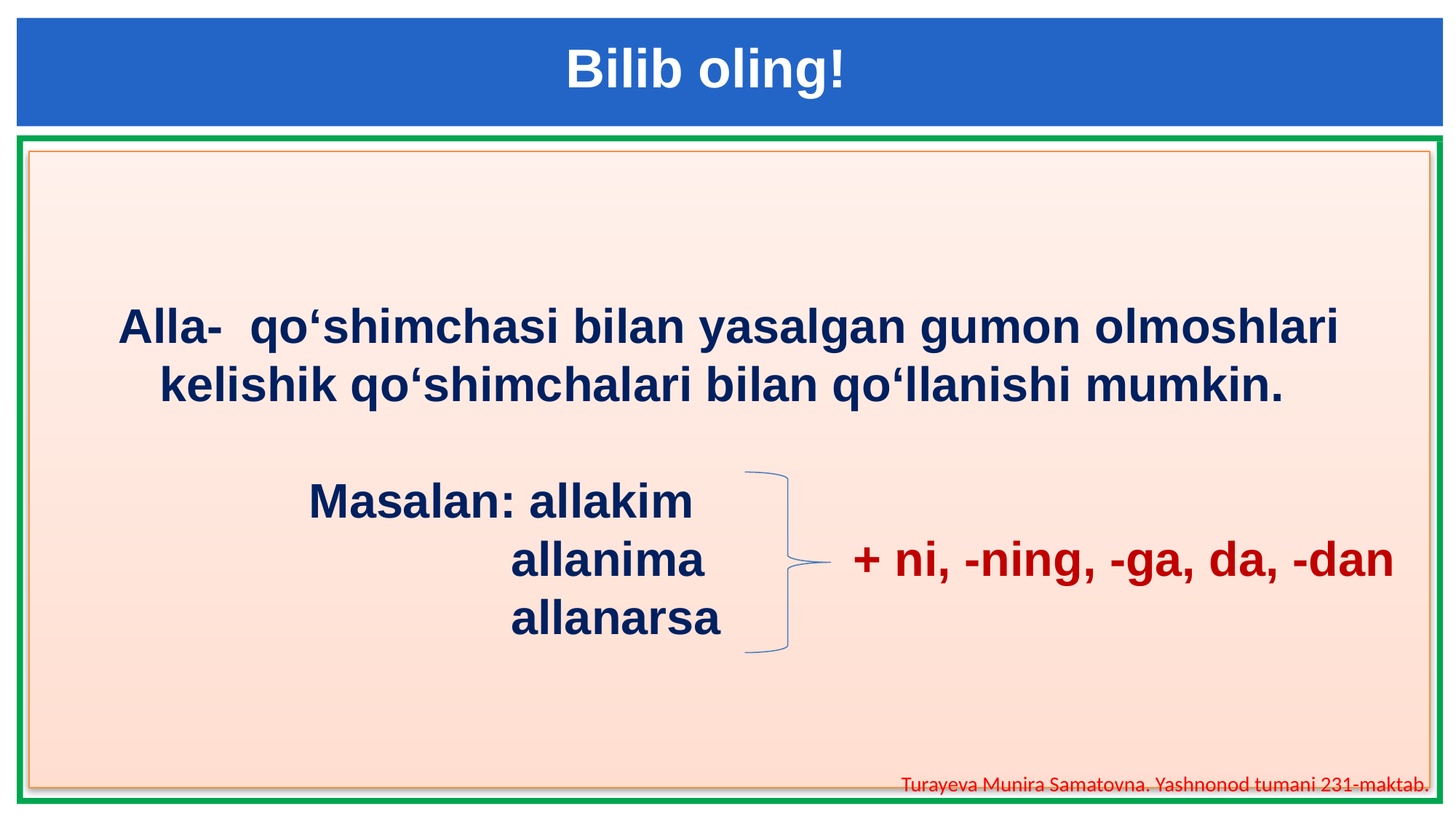

Bilib oling!
Alla-  qo‘shimchasi bilan yasalgan gumon olmoshlari kelishik qo‘shimchalari bilan qo‘llanishi mumkin.

                    Masalan: allakim
                                   allanima           + ni, -ning, -ga, da, -dan
                                   allanarsa

Turayeva Munira Samatovna. Yashnonod tumani 231-maktab.